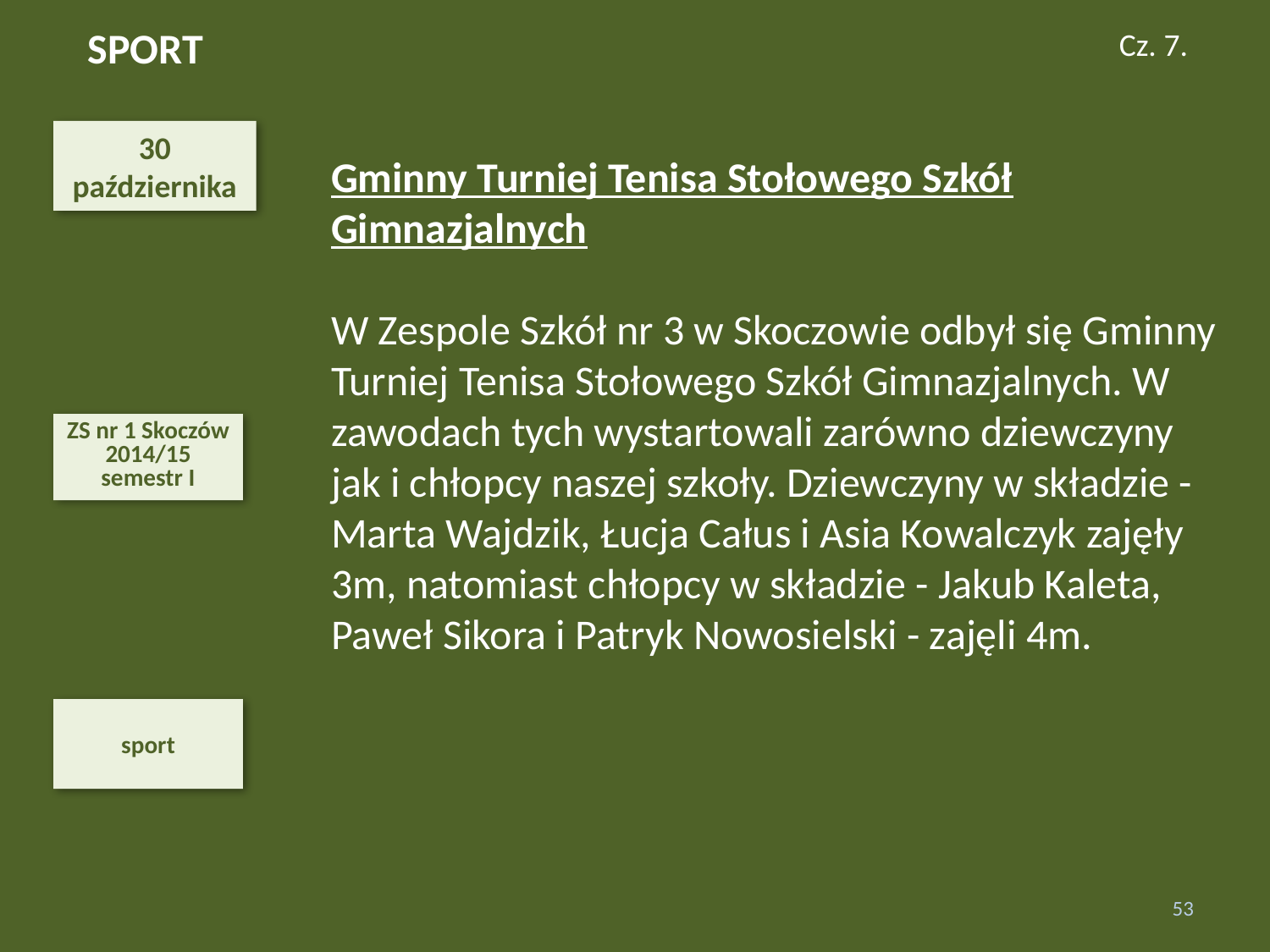

SPORT
Cz. 7.
30
października
Gminny Turniej Tenisa Stołowego Szkół Gimnazjalnych

W Zespole Szkół nr 3 w Skoczowie odbył się Gminny Turniej Tenisa Stołowego Szkół Gimnazjalnych. W zawodach tych wystartowali zarówno dziewczyny jak i chłopcy naszej szkoły. Dziewczyny w składzie - Marta Wajdzik, Łucja Całus i Asia Kowalczyk zajęły 3m, natomiast chłopcy w składzie - Jakub Kaleta, Paweł Sikora i Patryk Nowosielski - zajęli 4m.
ZS nr 1 Skoczów 2014/15
semestr I
sport
53